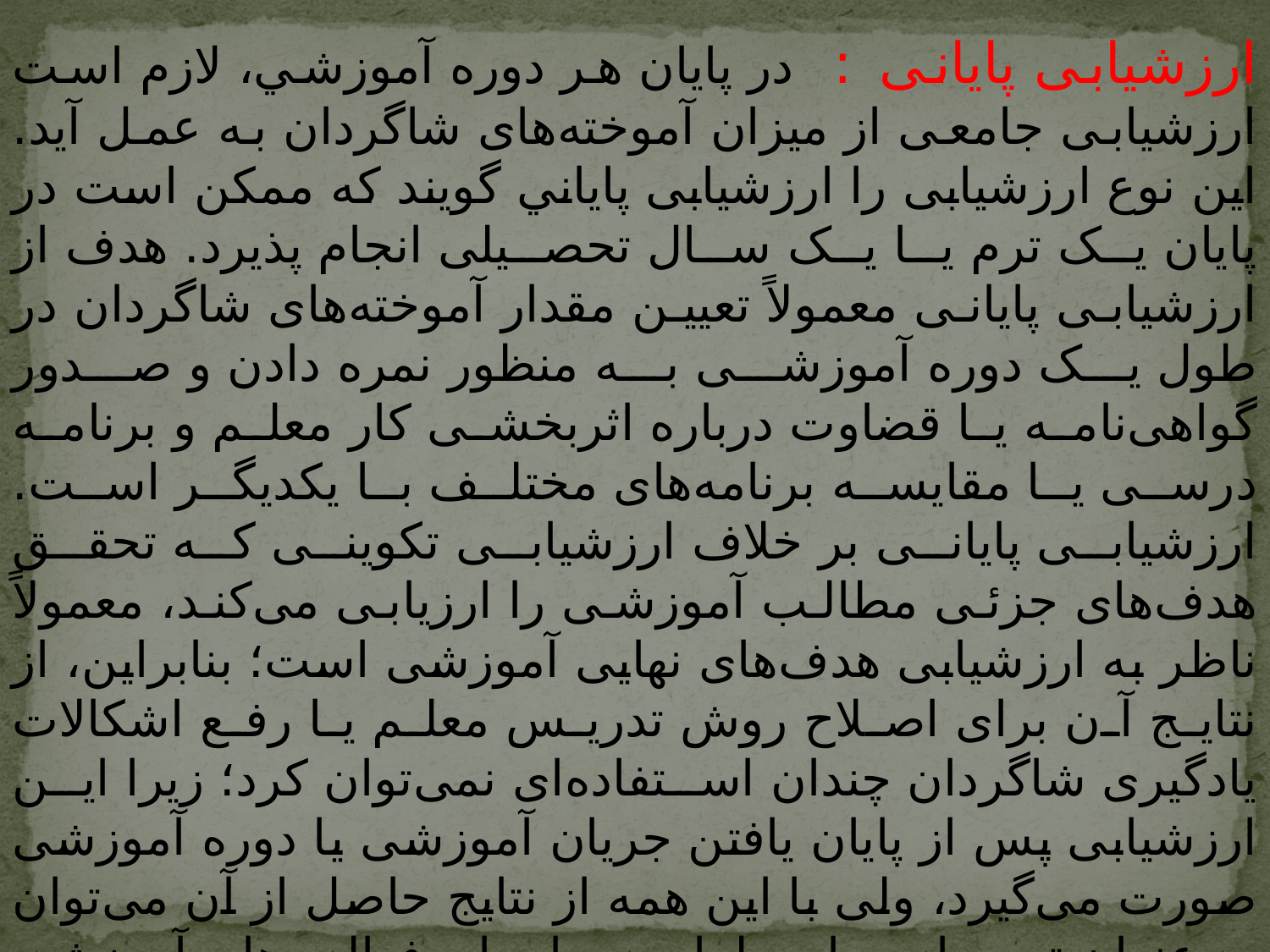

ارزشيابى پايانى :  در پايان هر دوره آموزشي، لازم است ارزشيابى جامعى از ميزان آموخته‌هاى شاگردان به عمل آيد. اين نوع ارزشيابى را ارزشيابى پاياني گويند که ممکن است در پايان يک ترم يا يک سال تحصيلى انجام پذيرد. هدف از ارزشيابى پايانى معمولاً تعيين مقدار آموخته‌هاى شاگردان در طول يک دوره آموزشى به منظور نمره دادن و صدور گواهى‌نامه يا قضاوت درباره اثربخشى کار معلم و برنامه درسى يا مقايسه برنامه‌هاى مختلف با يکديگر است. ارزشيابى پايانى بر خلاف ارزشيابى تکوينى که تحقق هدف‌هاى جزئى مطالب آموزشى را ارزيابى مى‌کند، معمولاً ناظر به ارزشيابى هدف‌هاى نهايى آموزشى است؛ بنابراين، از نتايج آن براى اصلاح روش تدريس معلم يا رفع اشکالات يادگيرى شاگردان چندان استفاده‌اى نمى‌توان کرد؛ زيرا اين ارزشيابى پس از پايان يافتن جريان آموزشى يا دوره آموزشى صورت مى‌گيرد، ولى با اين همه از نتايج حاصل از آن مى‌توان به عنوان تجربه‌اى براى طراحى و اجراى فعاليت‌هاى آموزشى بعدى استفاده کرد. این نوع ارزشیابی برای قضاوت معلم در خصوص تصمیم گیری به منظور ارتقاء دانش آموزان به پایه بالاتر صورت می گیرد.